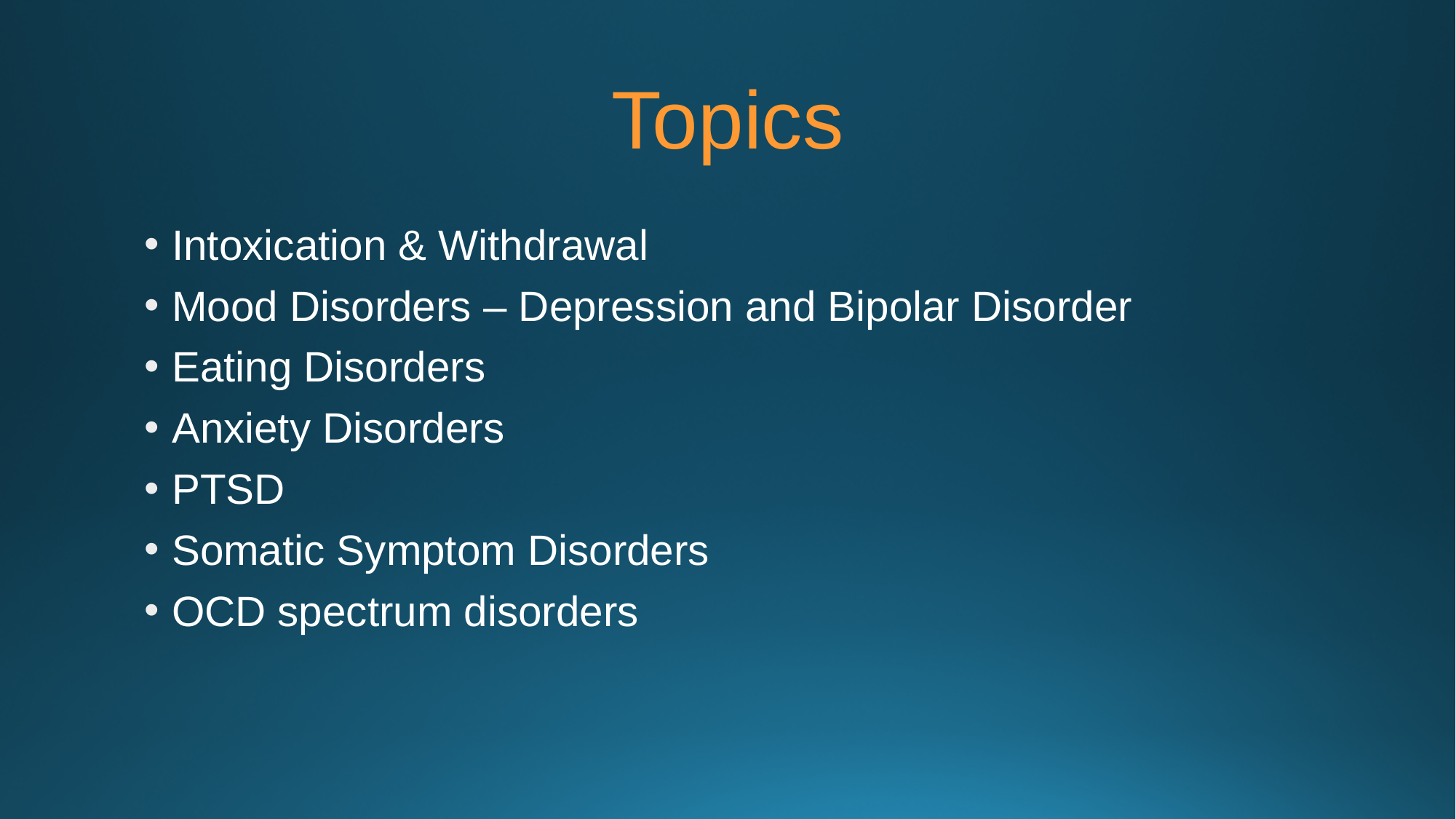

# Topics
Intoxication & Withdrawal
Mood Disorders – Depression and Bipolar Disorder
Eating Disorders
Anxiety Disorders
PTSD
Somatic Symptom Disorders
OCD spectrum disorders